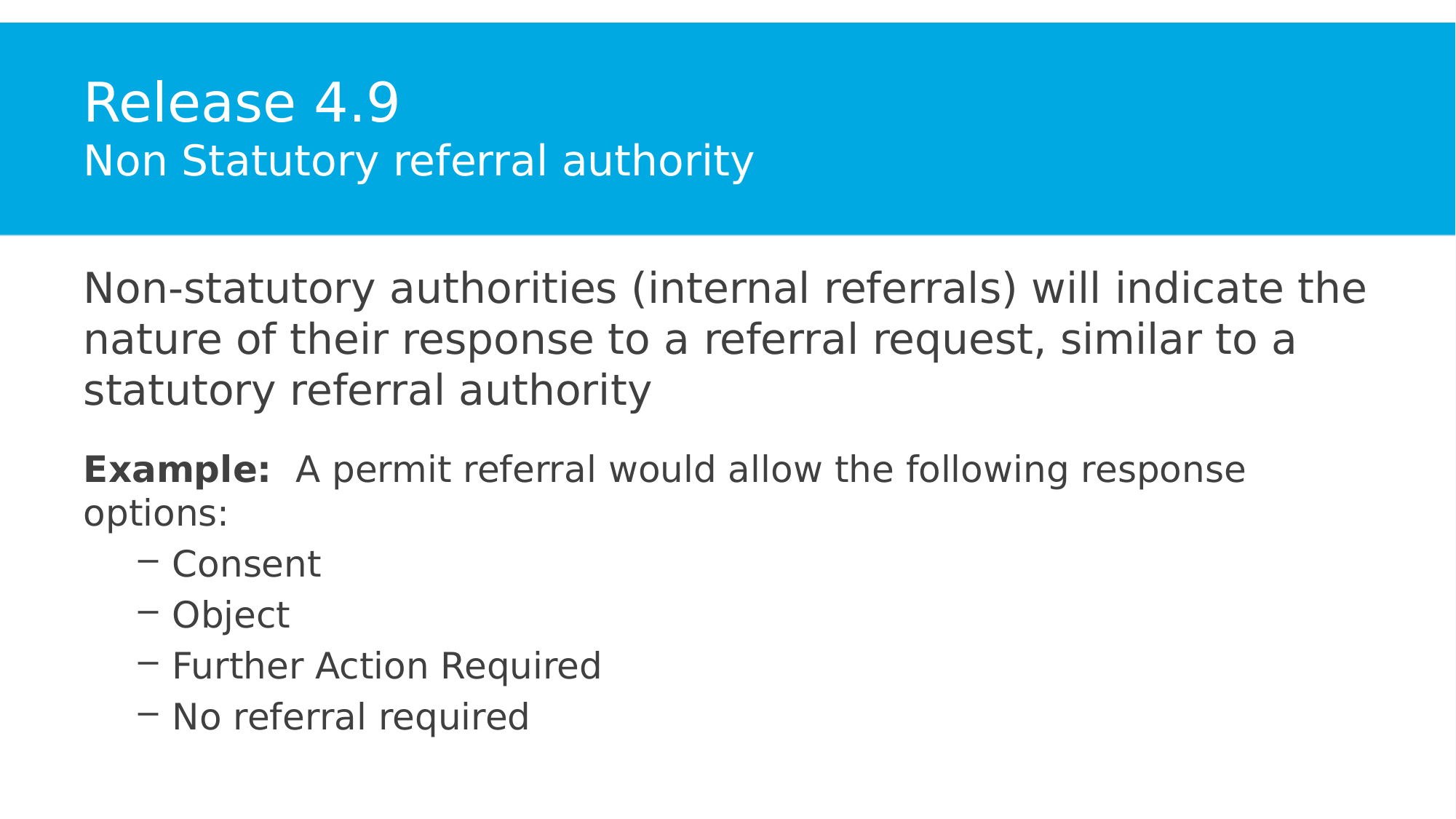

# Release 4.9 Non Statutory referral authority
Non-statutory authorities (internal referrals) will indicate the nature of their response to a referral request, similar to a statutory referral authority

Example:  A permit referral would allow the following response options:
Consent
Object
Further Action Required
No referral required